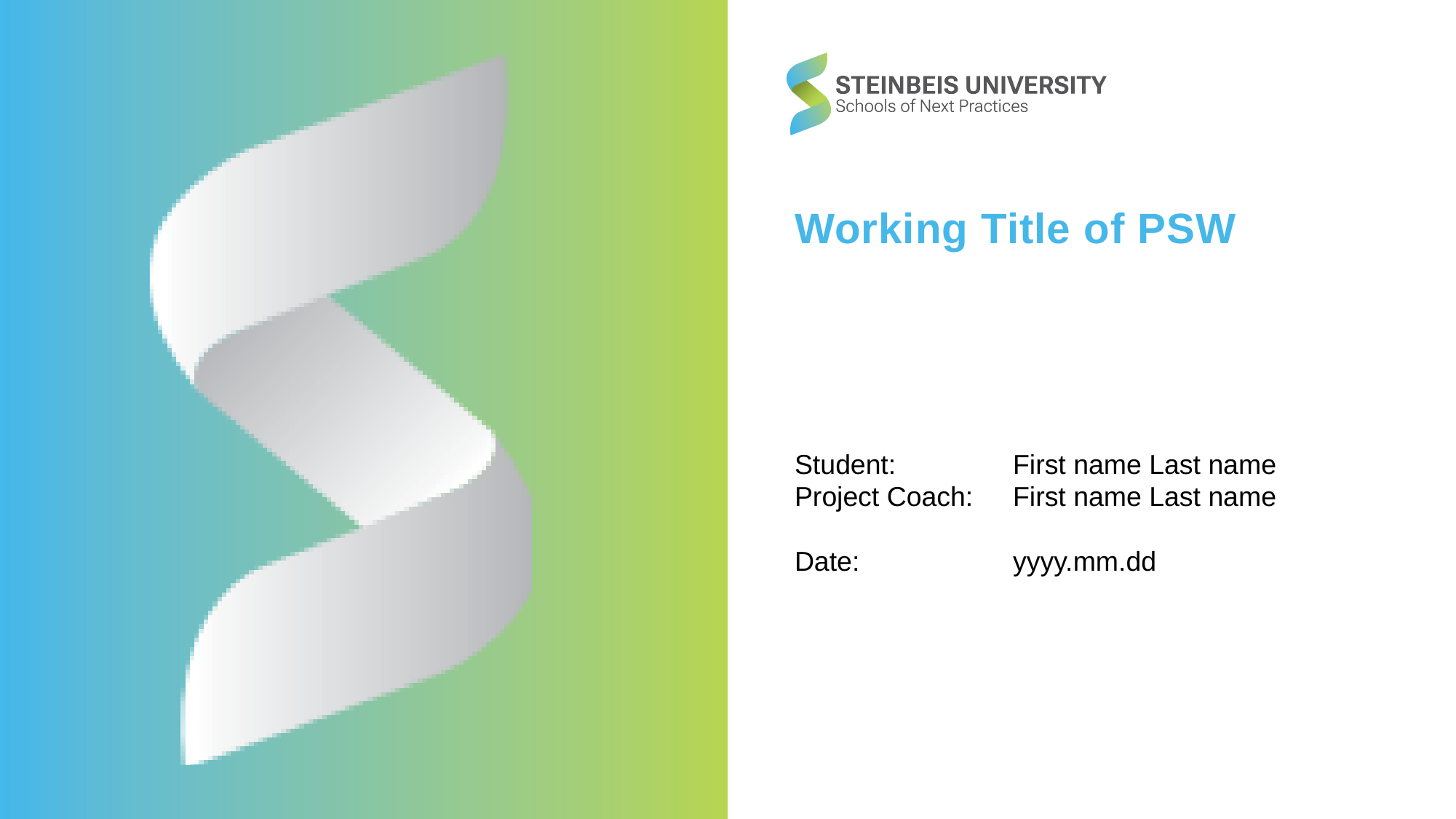

# Working Title of PSW Student: 	First name Last name Project Coach: 	First name Last name Date:		yyyy.mm.dd